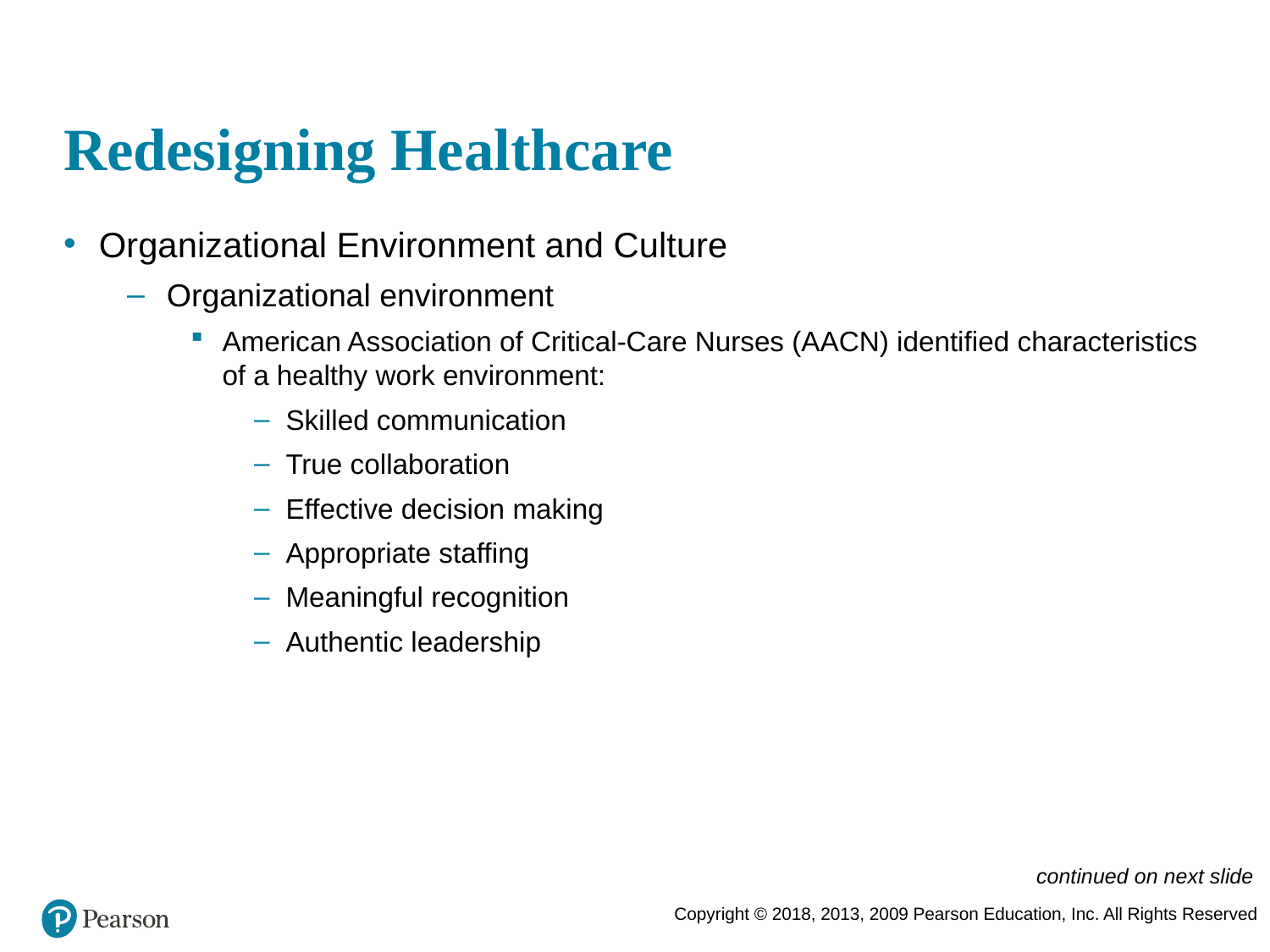

# Redesigning Healthcare
Organizational Environment and Culture
Organizational environment
American Association of Critical-Care Nurses (AACN) identified characteristics of a healthy work environment:
Skilled communication
True collaboration
Effective decision making
Appropriate staffing
Meaningful recognition
Authentic leadership
continued on next slide